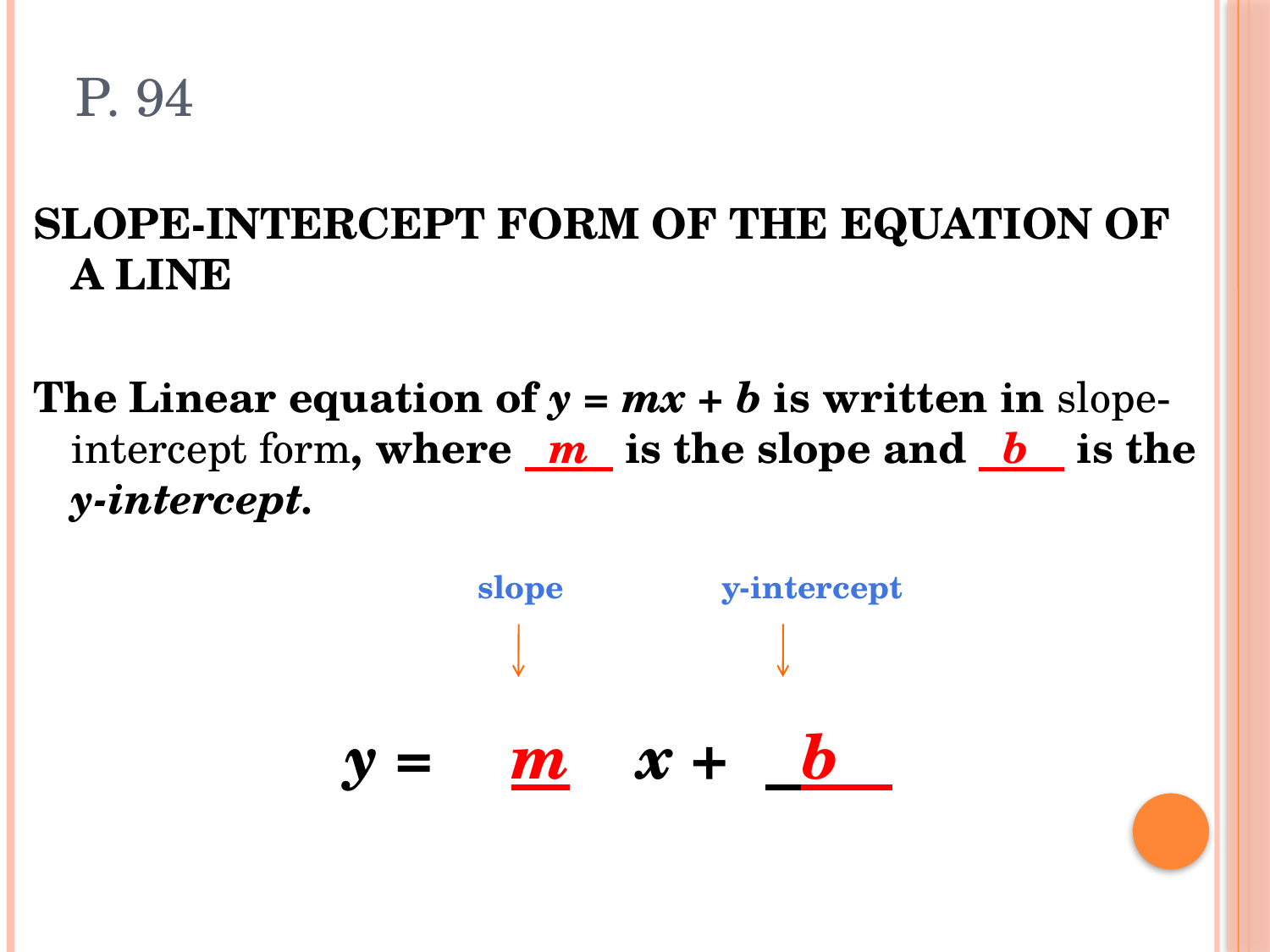

# p. 94
SLOPE-INTERCEPT FORM OF THE EQUATION OF A LINE

The Linear equation of y = mx + b is written in slope-intercept form, where   m   is the slope and   b    is the y-intercept.

y = 	m	x + 	  b
slope
y-intercept